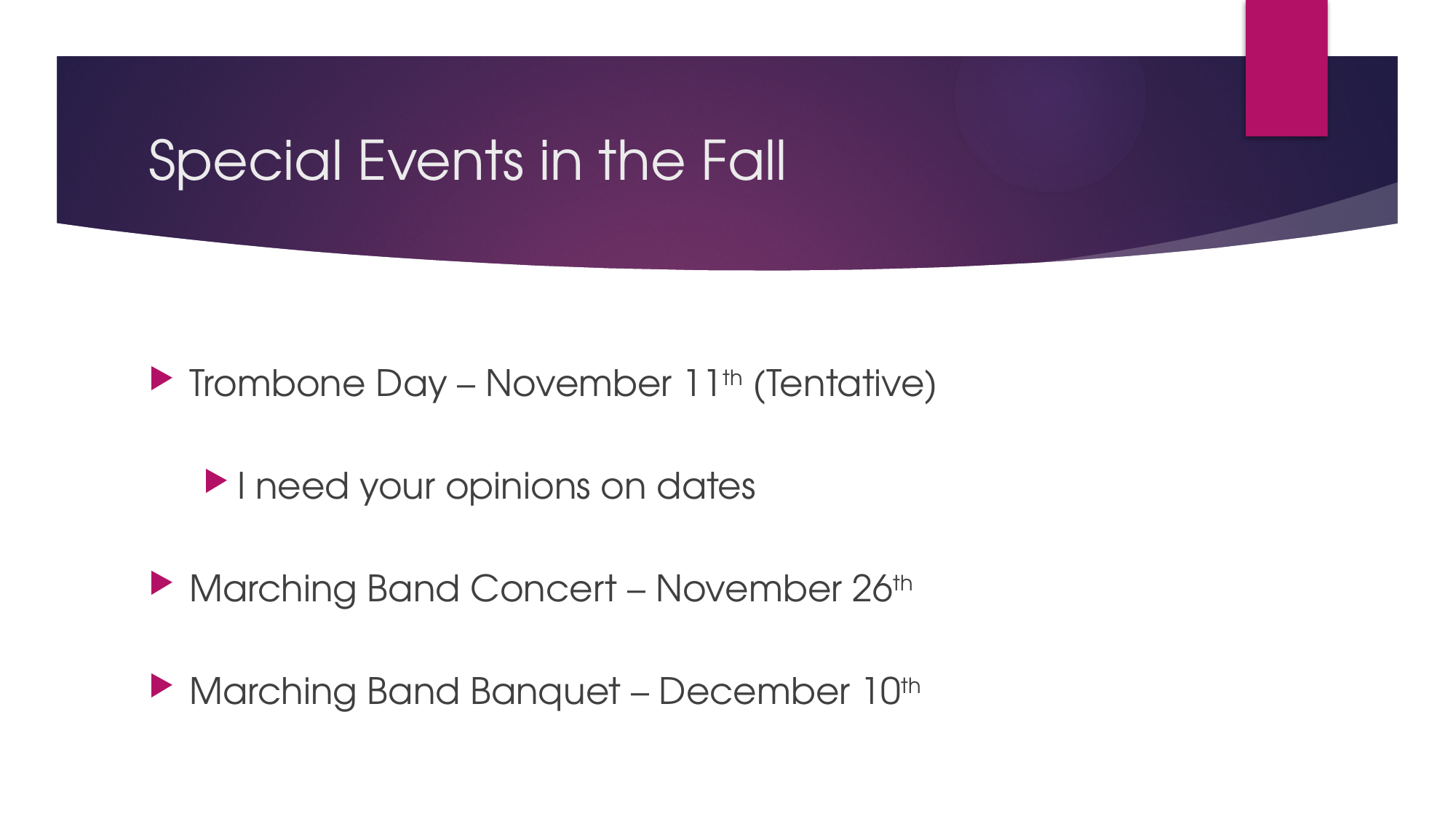

# Special Events in the Fall
Trombone Day – November 11th (Tentative)
I need your opinions on dates
Marching Band Concert – November 26th
Marching Band Banquet – December 10th